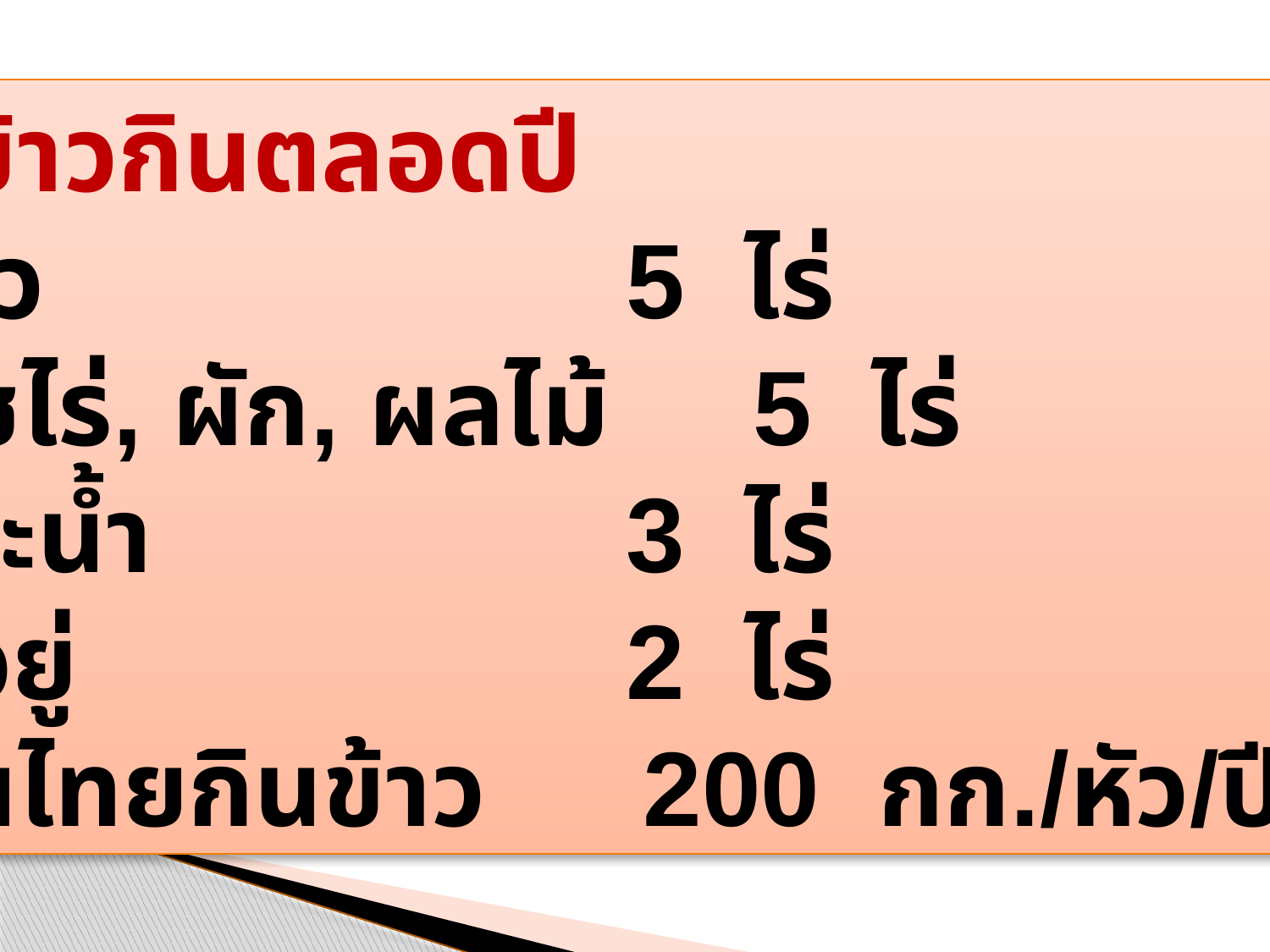

มีข้าวกินตลอดปี
	ข้าว				    5  ไร่
	พืชไร่, ผัก, ผลไม้	    5  ไร่
	สระน้ำ			    3  ไร่
	ที่อยู่				    2  ไร่
	คนไทยกินข้าว  	200  กก./หัว/ปี